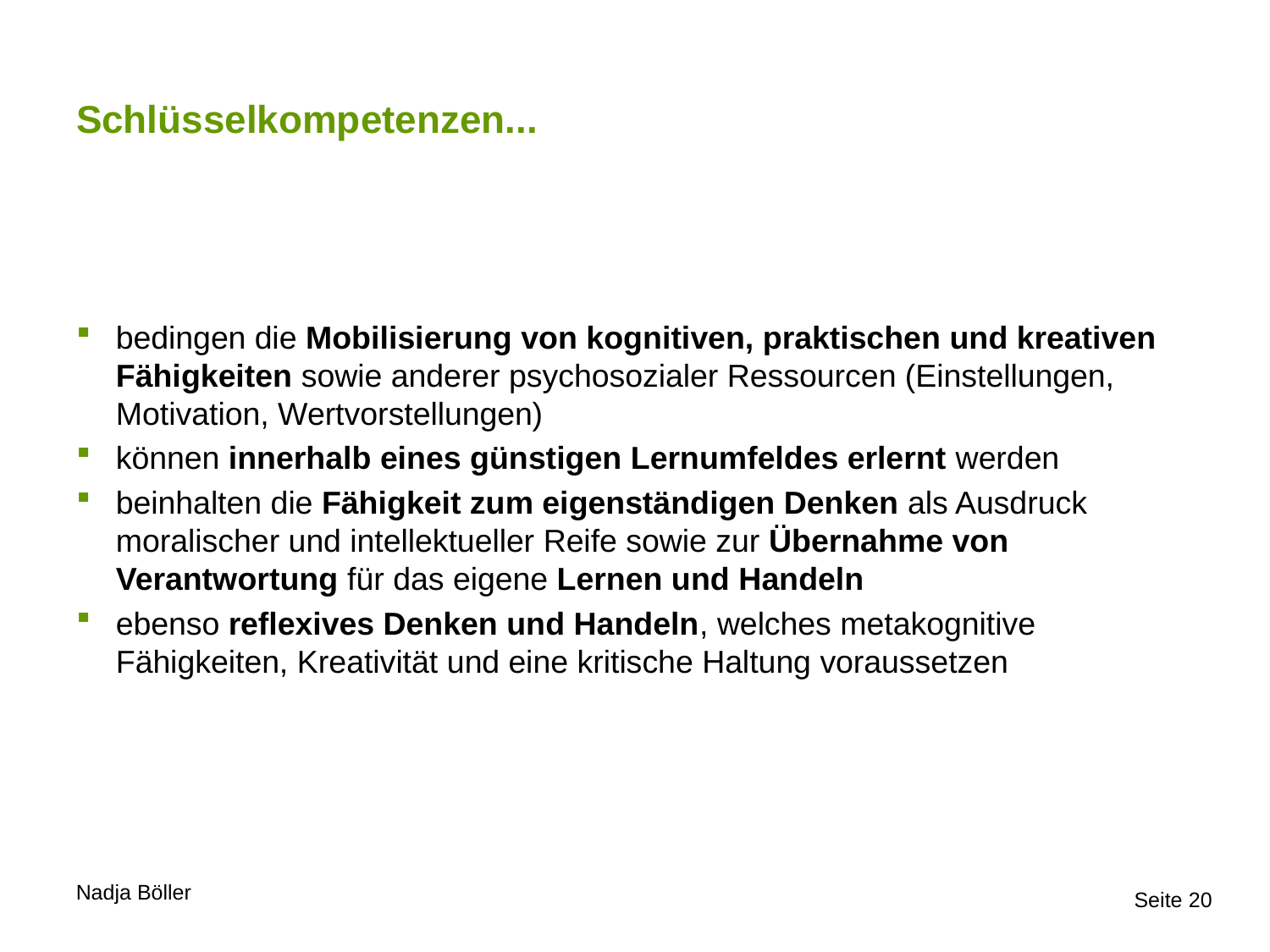

# Schlüsselkompetenzen...

bedingen die Mobilisierung von kognitiven, praktischen und kreativen Fähigkeiten sowie anderer psychosozialer Ressourcen (Einstellungen, Motivation, Wertvorstellungen)
können innerhalb eines günstigen Lernumfeldes erlernt werden
beinhalten die Fähigkeit zum eigenständigen Denken als Ausdruck moralischer und intellektueller Reife sowie zur Übernahme von Verantwortung für das eigene Lernen und Handeln
ebenso reflexives Denken und Handeln, welches metakognitive Fähigkeiten, Kreativität und eine kritische Haltung voraussetzen
Seite 20